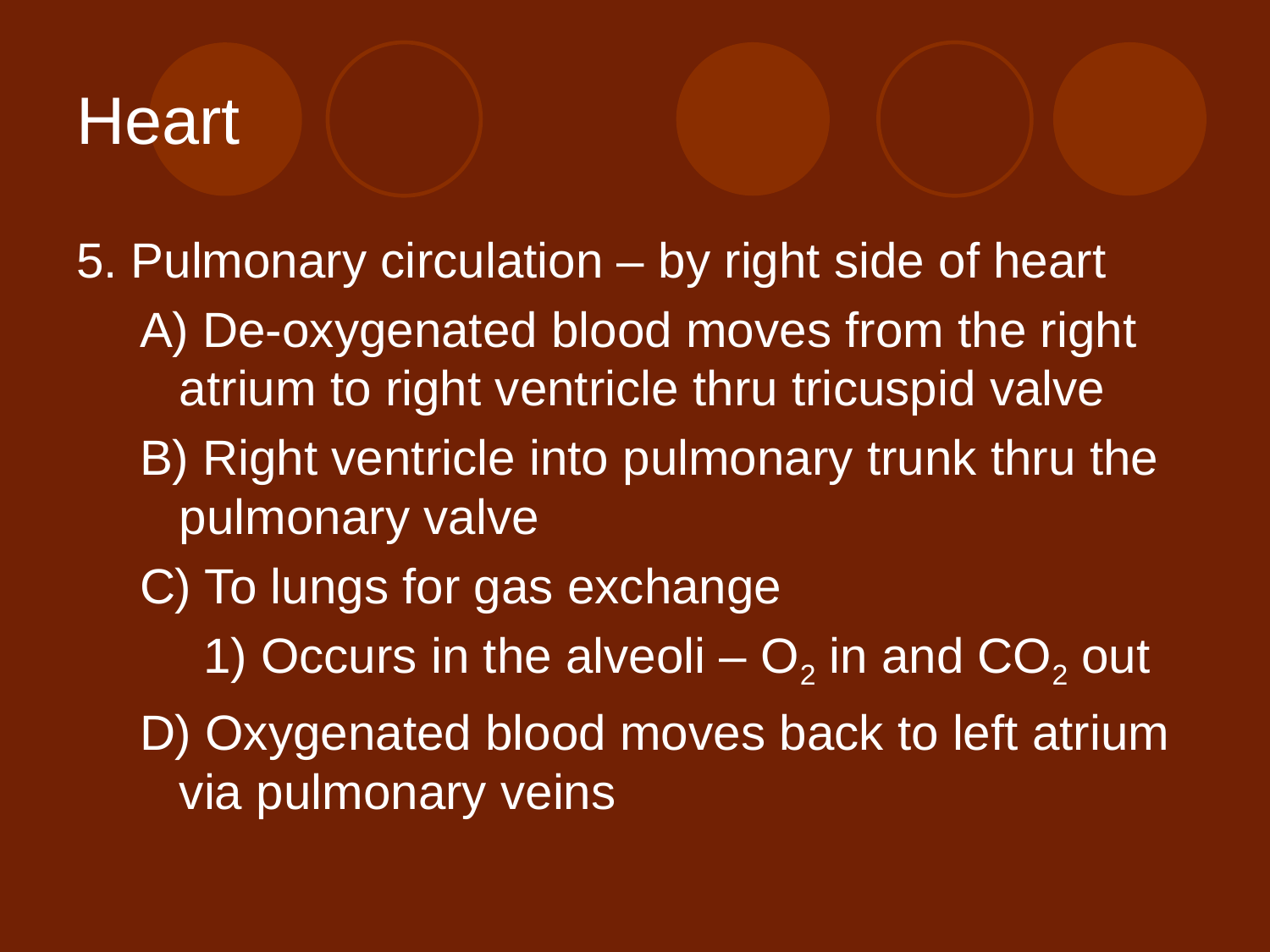

# Heart
5. Pulmonary circulation – by right side of heart
A) De-oxygenated blood moves from the right atrium to right ventricle thru tricuspid valve
B) Right ventricle into pulmonary trunk thru the pulmonary valve
C) To lungs for gas exchange
1) Occurs in the alveoli – O2 in and CO2 out
D) Oxygenated blood moves back to left atrium via pulmonary veins